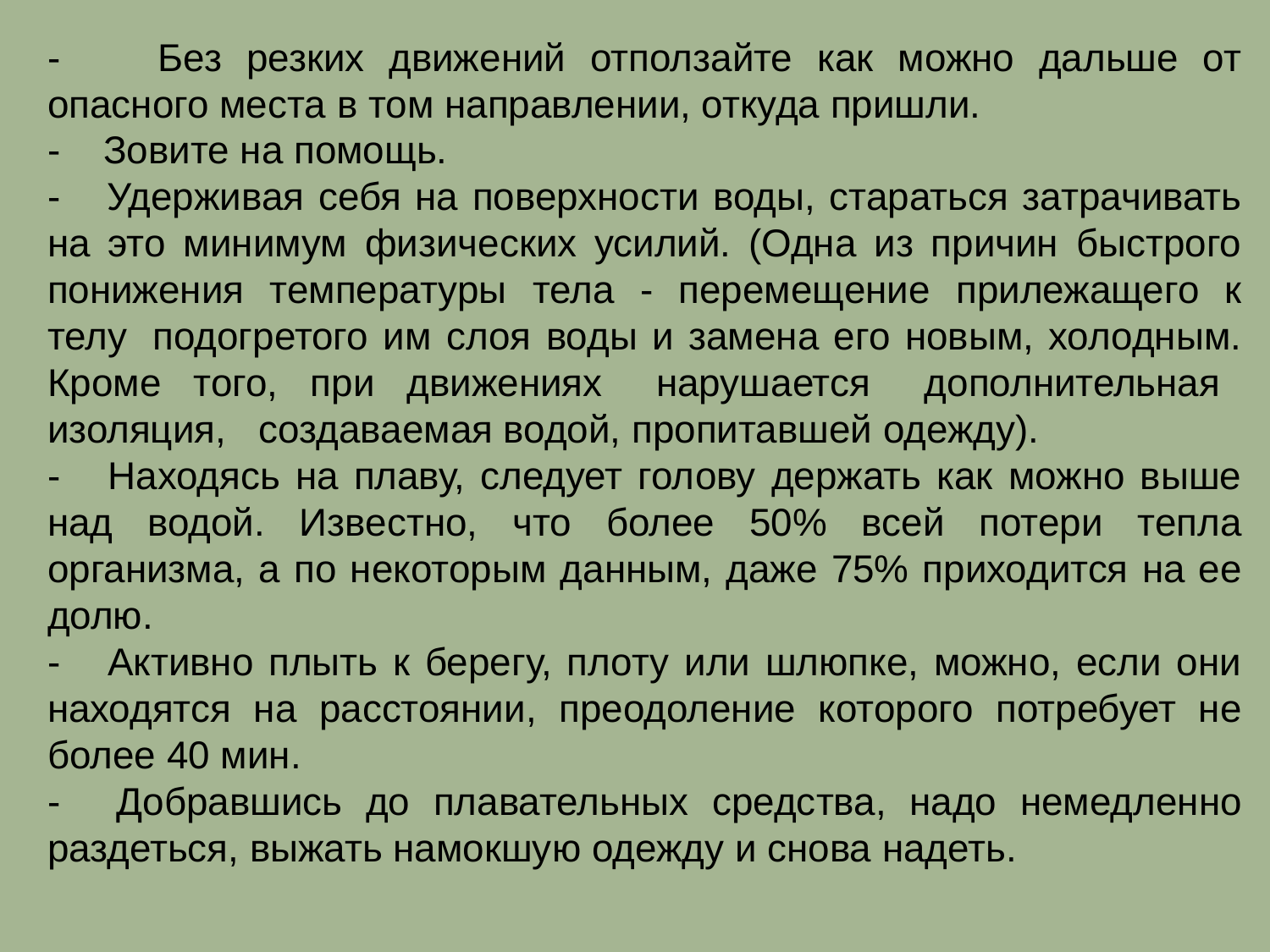

-    Без резких движений отползайте как можно дальше от опасного места в том направлении, откуда пришли.
-    Зовите на помощь.
-    Удерживая себя на поверхности воды, стараться затрачивать на это минимум физических усилий. (Одна из причин быстрого понижения температуры тела - перемещение прилежащего к телу  подогретого им слоя воды и замена его новым, холодным. Кроме того, при движениях   нарушается   дополнительная   изоляция,   создаваемая водой, пропитавшей одежду).
-    Находясь на плаву, следует голову держать как можно выше над водой. Известно, что более 50% всей потери тепла организма, а по некоторым данным, даже 75% приходится на ее долю.
-    Активно плыть к берегу, плоту или шлюпке, можно, если они находятся на расстоянии, преодоление которого потребует не более 40 мин.
-    Добравшись до плавательных средства, надо немедленно раздеться, выжать намокшую одежду и снова надеть.